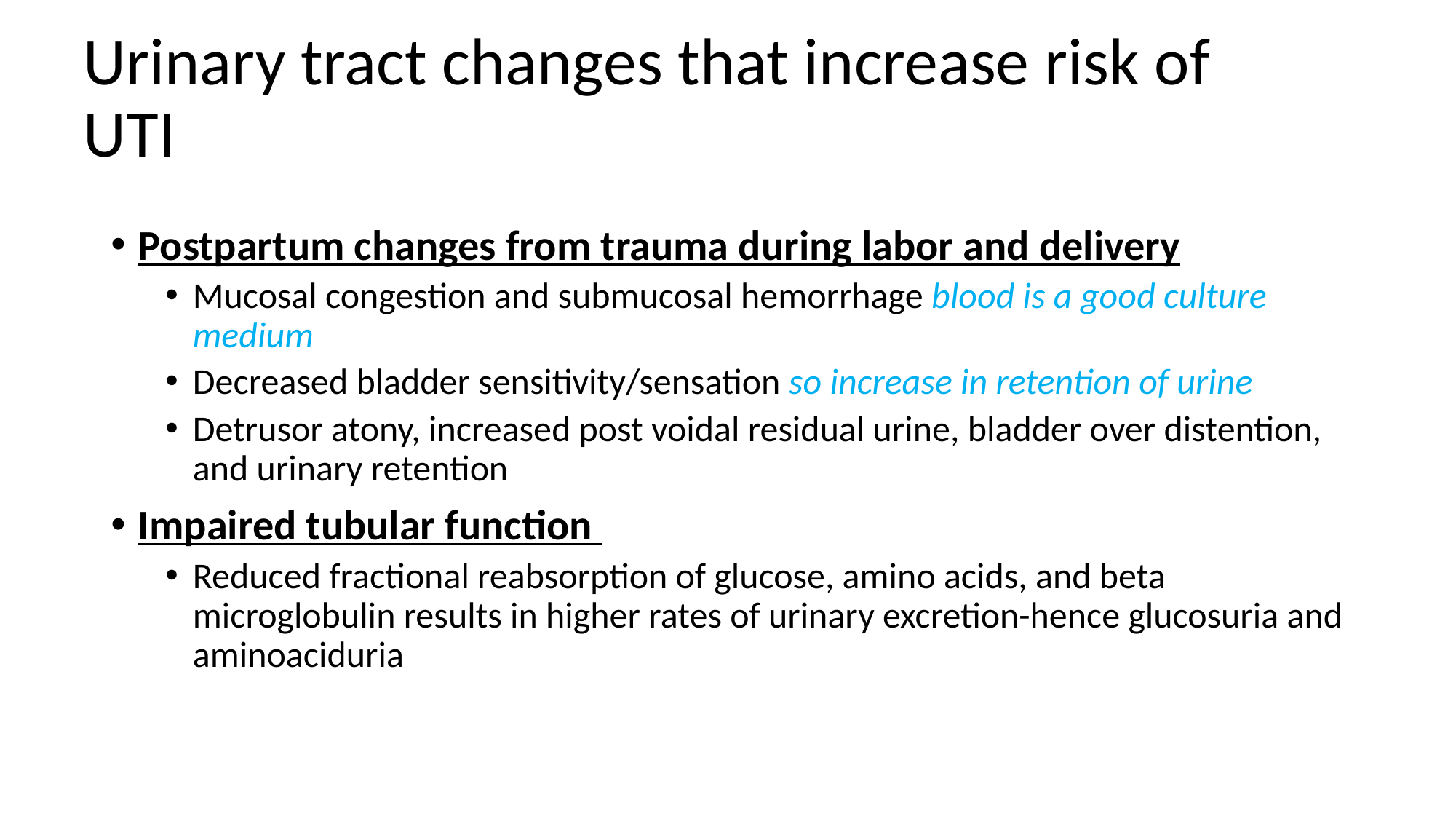

# Urinary tract changes that increase risk of UTI
Postpartum changes from trauma during labor and delivery
Mucosal congestion and submucosal hemorrhage blood is a good culture medium
Decreased bladder sensitivity/sensation so increase in retention of urine
Detrusor atony, increased post voidal residual urine, bladder over distention, and urinary retention
Impaired tubular function
Reduced fractional reabsorption of glucose, amino acids, and beta microglobulin results in higher rates of urinary excretion-hence glucosuria and aminoaciduria